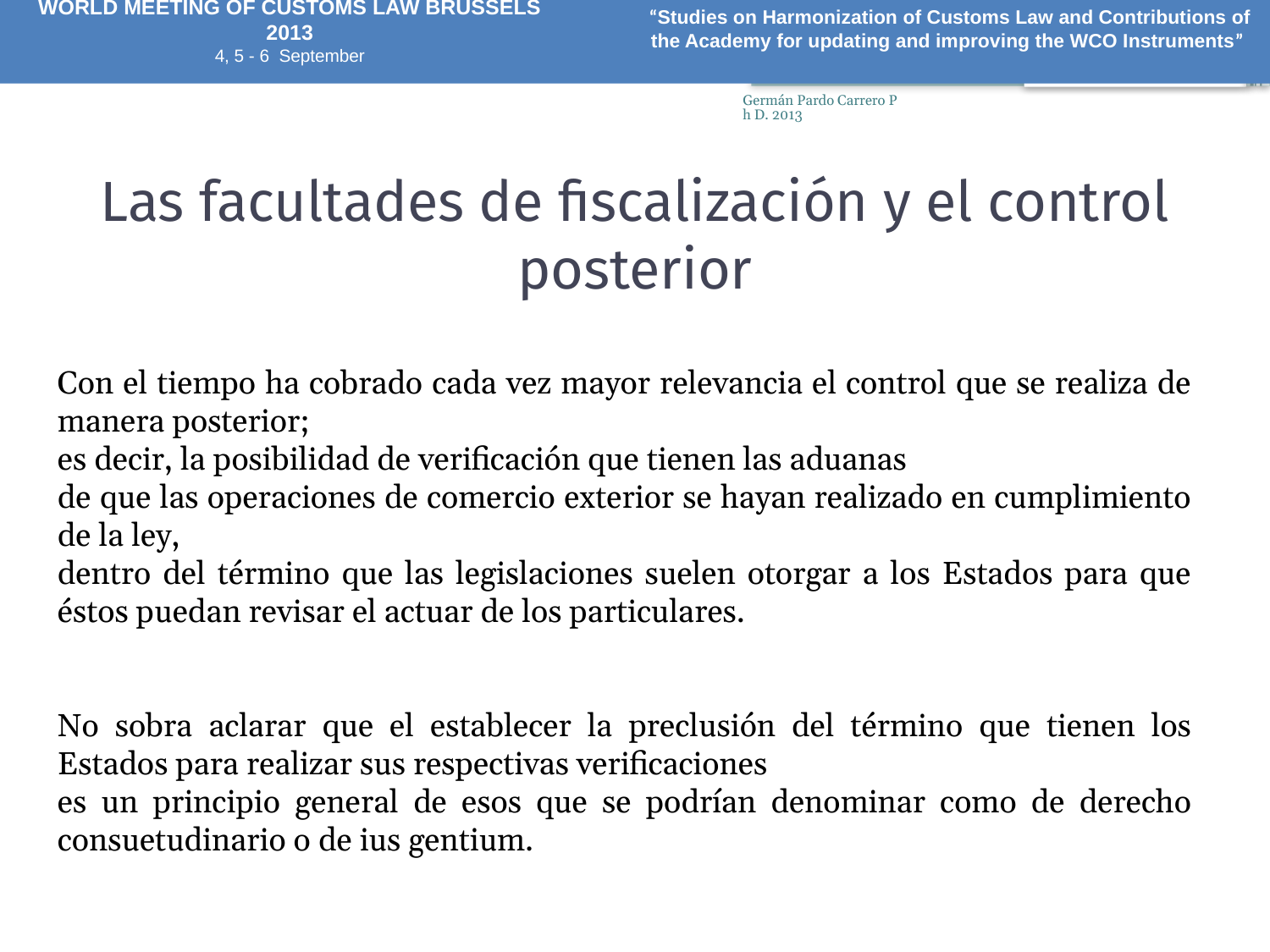

WORLD MEETING OF CUSTOMS LAW BRUSSELS 2013
4, 5 - 6  September
“Studies on Harmonization of Customs Law and Contributions of the Academy for updating and improving the WCO Instruments”
33
Germán Pardo Carrero Ph D. 2013
# Las facultades de fiscalización y el control posterior
Con el tiempo ha cobrado cada vez mayor relevancia el control que se realiza de manera posterior;
es decir, la posibilidad de verificación que tienen las aduanas
de que las operaciones de comercio exterior se hayan realizado en cumplimiento de la ley,
dentro del término que las legislaciones suelen otorgar a los Estados para que éstos puedan revisar el actuar de los particulares.

No sobra aclarar que el establecer la preclusión del término que tienen los Estados para realizar sus respectivas verificaciones
es un principio general de esos que se podrían denominar como de derecho consuetudinario o de ius gentium.